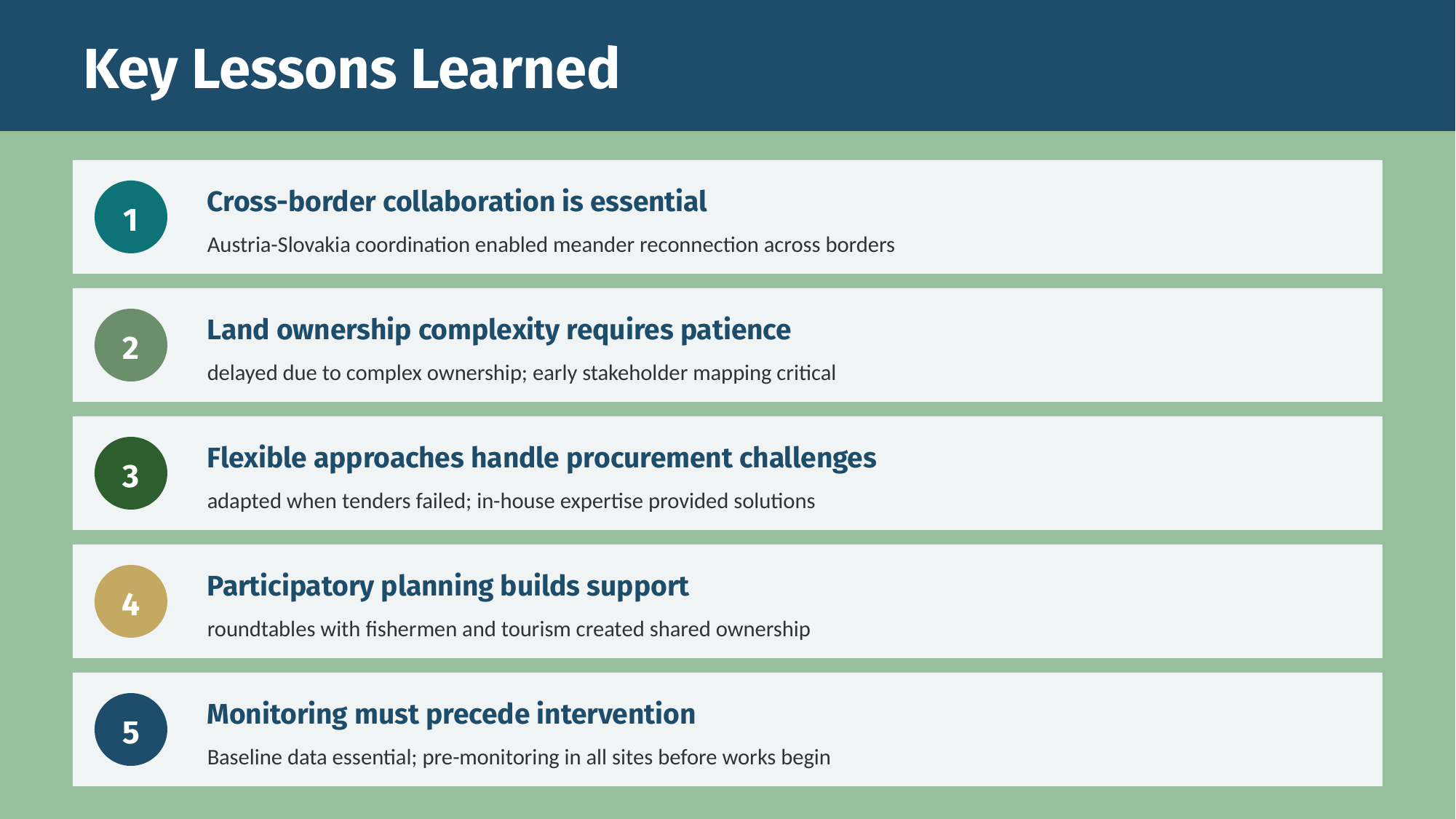

Key Lessons Learned

Cross-border collaboration is essential

1
Austria-Slovakia coordination enabled meander reconnection across borders

Land ownership complexity requires patience

2
delayed due to complex ownership; early stakeholder mapping critical

Flexible approaches handle procurement challenges

3
adapted when tenders failed; in-house expertise provided solutions

Participatory planning builds support

4
roundtables with fishermen and tourism created shared ownership

Monitoring must precede intervention

5
Baseline data essential; pre-monitoring in all sites before works begin